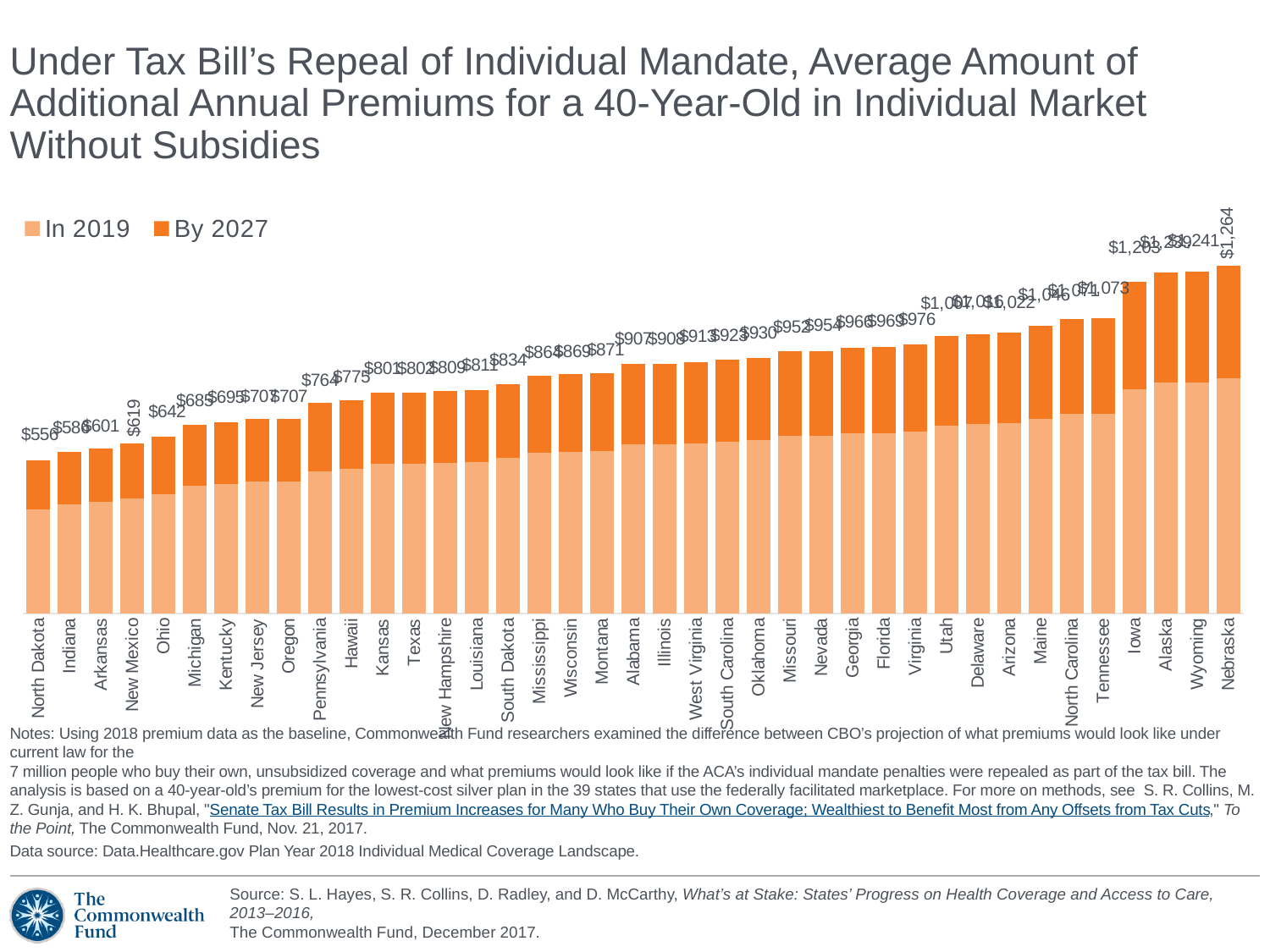

# Under Tax Bill’s Repeal of Individual Mandate, Average Amount of Additional Annual Premiums for a 40-Year-Old in Individual Market Without Subsidies

### Chart

| Category | In 2019 | By 2027 |
|---|---|---|
| North Dakota | 376.6350000000007 | 179.8264310714935 |
| Indiana | 396.6395000000007 | 189.3776884967715 |
| Arkansas | 406.4708000000005 | 194.0716962012953 |
| New Mexico | 418.9704000000002 | 200.0396982664815 |
| Ohio | 434.2002000000002 | 207.3112491843003 |
| Michigan | 463.6440000000002 | 221.3693517801366 |
| Kentucky | 470.2710000000006 | 224.5334490061268 |
| New Jersey | 478.2600000000002 | 228.3478405465576 |
| Oregon | 478.6286 | 228.5238306231386 |
| Pennsylvania | 517.2893000000005 | 246.982592298834 |
| Hawaii | 524.4120000000003 | 250.3833641883102 |
| Kansas | 542.4650999999999 | 259.0029150605786 |
| Texas | 542.7295000000003 | 259.1291542799163 |
| New Hampshire | 547.884000000001 | 261.5901983649272 |
| Louisiana | 548.6445000000003 | 261.9533032299287 |
| South Dakota | 564.5790000000006 | 269.5613169989851 |
| Mississippi | 584.6020000000008 | 279.1214073499739 |
| Wisconsin | 587.9460000000004 | 280.7180183540045 |
| Montana | 589.701000000001 | 281.5559526578545 |
| Alabama | 613.8535000000002 | 293.087695263971 |
| Illinois | 614.5053000000007 | 293.3989007222316 |
| West Virginia | 617.6498000000001 | 294.9002593652266 |
| South Carolina | 624.7622000000006 | 298.2961134636312 |
| Oklahoma | 629.1576 | 300.3947211212616 |
| Missouri | 644.6316000000004 | 307.7828666584537 |
| Nevada | 645.6960000000008 | 308.2910702328236 |
| Georgia | 653.9040000000005 | 312.2100245154434 |
| Florida | 655.6191000000008 | 313.0289083470857 |
| Virginia | 660.889000000001 | 315.5450507903097 |
| Utah | 681.3101000000004 | 325.2952161534702 |
| Delaware | 687.3479000000001 | 328.177996631981 |
| Arizona | 691.5789000000005 | 330.1981106146523 |
| Maine | 708.1320000000004 | 338.1014783212368 |
| North Carolina | 724.628200000001 | 345.9776788130694 |
| Tennessee | 726.241500000001 | 346.7479576805354 |
| Iowa | 814.5103000000008 | 388.892376757262 |
| Alaska | 838.4000000000015 | 400.298644072751 |
| Wyoming | 839.6400000000012 | 400.8906888230487 |
| Nebraska | 855.4860000000008 | 408.456447785331 |
Notes: Using 2018 premium data as the baseline, Commonwealth Fund researchers examined the difference between CBO’s projection of what premiums would look like under current law for the
7 million people who buy their own, unsubsidized coverage and what premiums would look like if the ACA’s individual mandate penalties were repealed as part of the tax bill. The analysis is based on a 40-year-old’s premium for the lowest-cost silver plan in the 39 states that use the federally facilitated marketplace. For more on methods, see  S. R. Collins, M. Z. Gunja, and H. K. Bhupal, "Senate Tax Bill Results in Premium Increases for Many Who Buy Their Own Coverage; Wealthiest to Benefit Most from Any Offsets from Tax Cuts," To the Point, The Commonwealth Fund, Nov. 21, 2017.
Data source: Data.Healthcare.gov Plan Year 2018 Individual Medical Coverage Landscape.